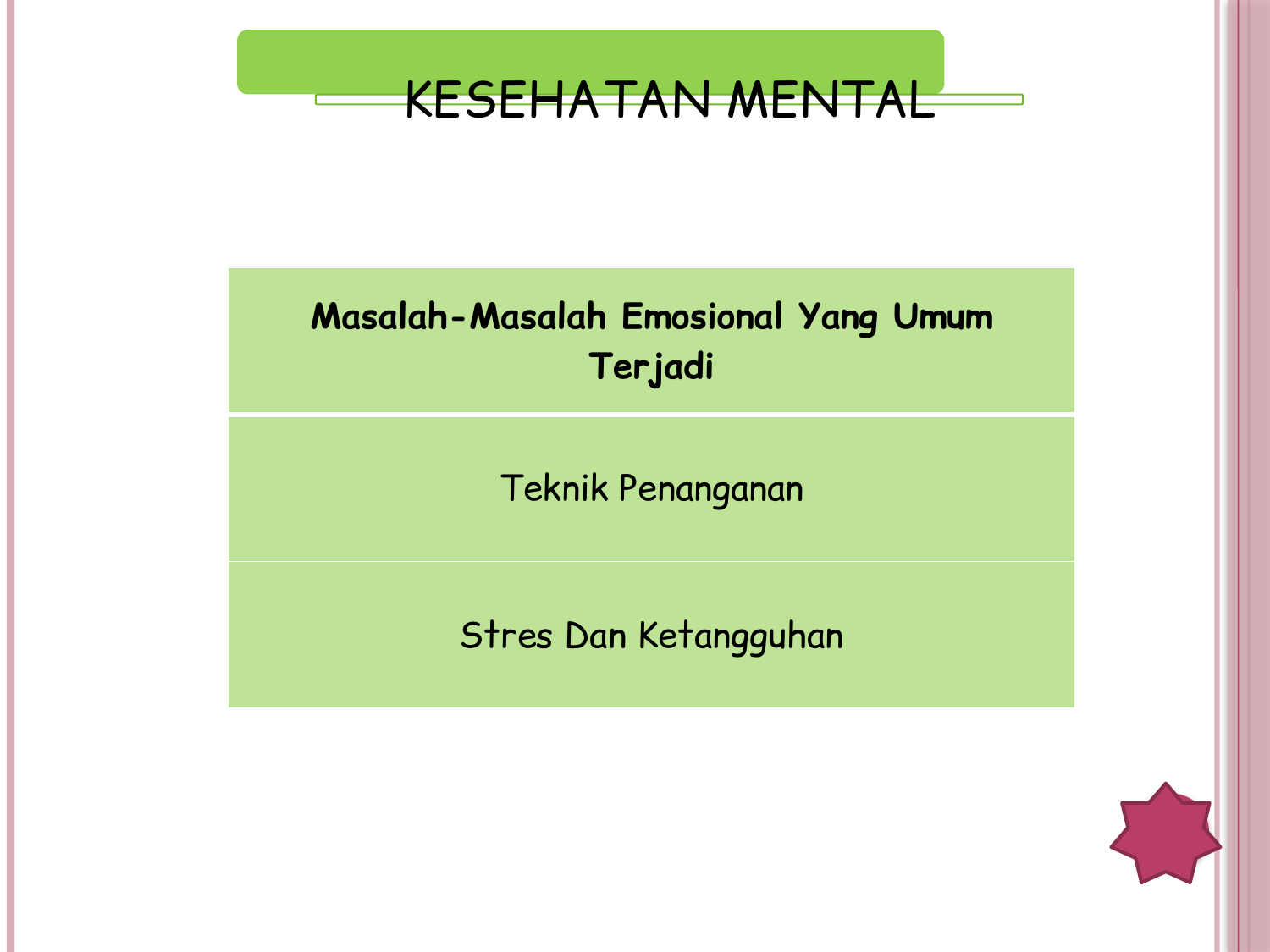

KESEHATAN MENTAL
| Masalah-Masalah Emosional Yang Umum Terjadi |
| --- |
| Teknik Penanganan |
| Stres Dan Ketangguhan |